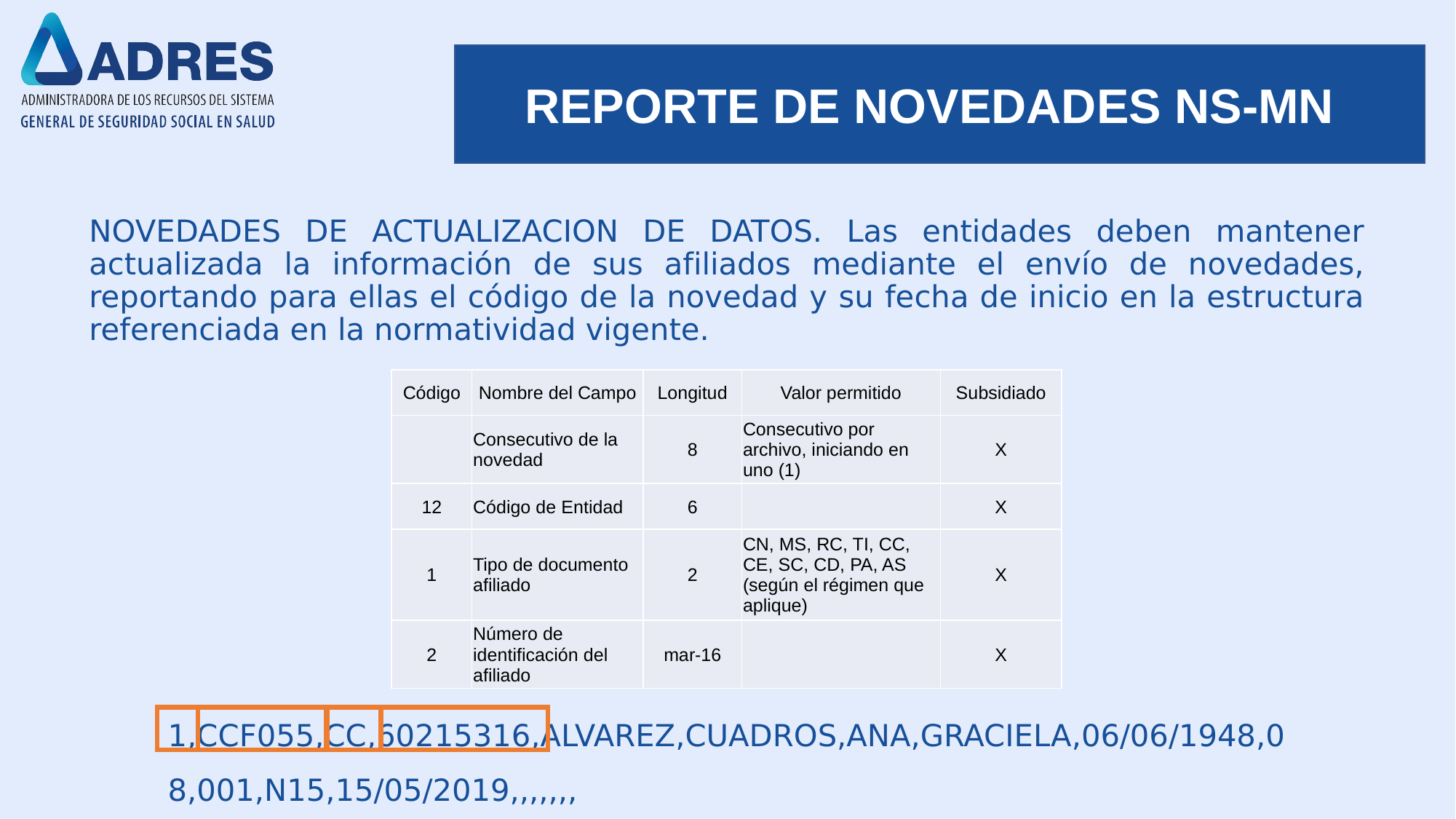

REPORTE DE NOVEDADES NS-MN
NOVEDADES DE ACTUALIZACION DE DATOS. Las entidades deben mantener actualizada la información de sus afiliados mediante el envío de novedades, reportando para ellas el código de la novedad y su fecha de inicio en la estructura referenciada en la normatividad vigente.

| Código | Nombre del Campo | Longitud | Valor permitido | Subsidiado |
| --- | --- | --- | --- | --- |
|  | Consecutivo de la novedad | 8 | Consecutivo por archivo, iniciando en uno (1) | X |
| 12 | Código de Entidad | 6 |  | X |
| 1 | Tipo de documento afiliado | 2 | CN, MS, RC, TI, CC, CE, SC, CD, PA, AS (según el régimen que aplique) | X |
| 2 | Número de identificación del afiliado | mar-16 |  | X |
1,CCF055,CC,60215316,ALVAREZ,CUADROS,ANA,GRACIELA,06/06/1948,08,001,N15,15/05/2019,,,,,,,